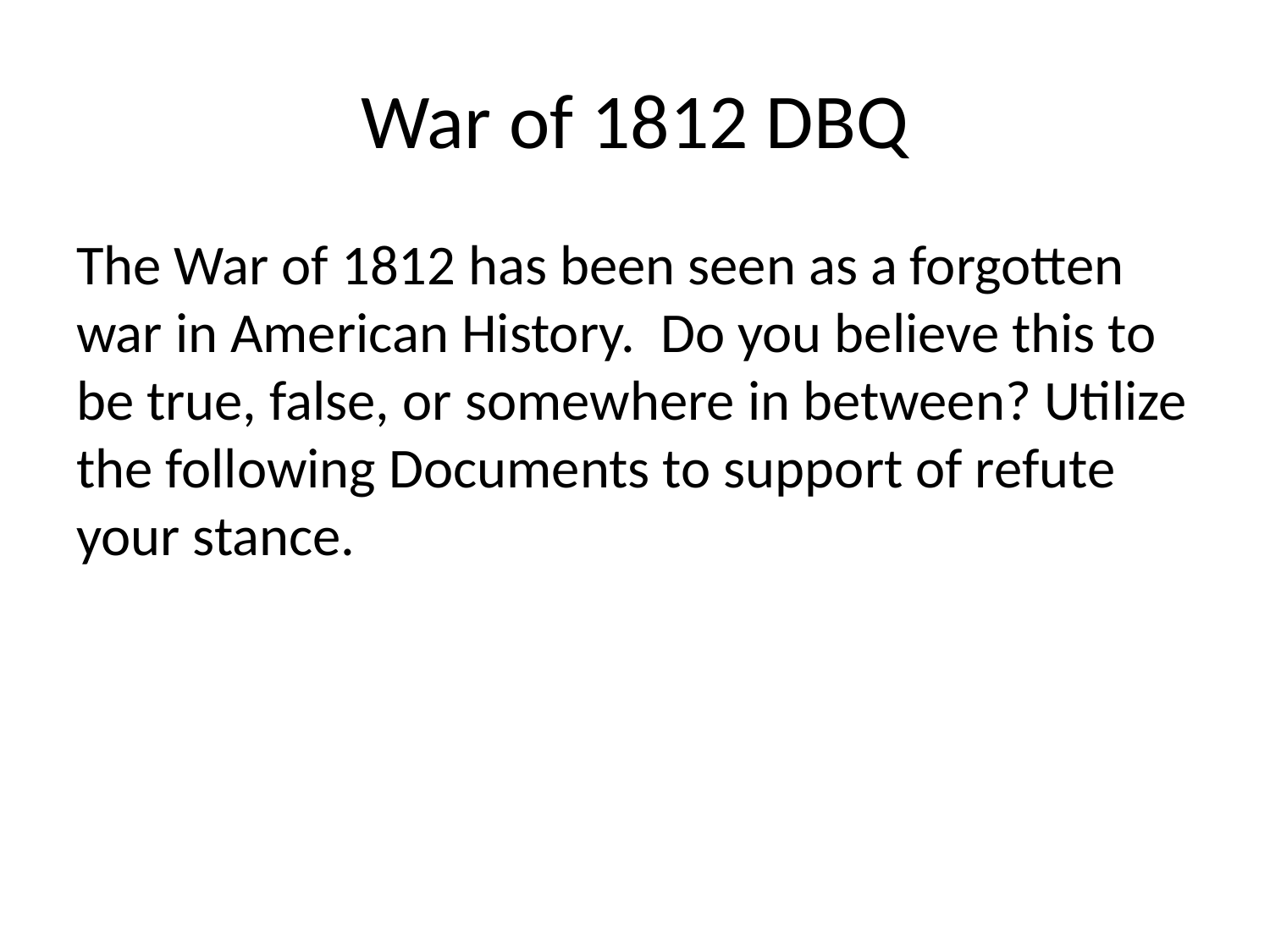

# War of 1812 DBQ
The War of 1812 has been seen as a forgotten war in American History.  Do you believe this to be true, false, or somewhere in between? Utilize the following Documents to support of refute your stance.